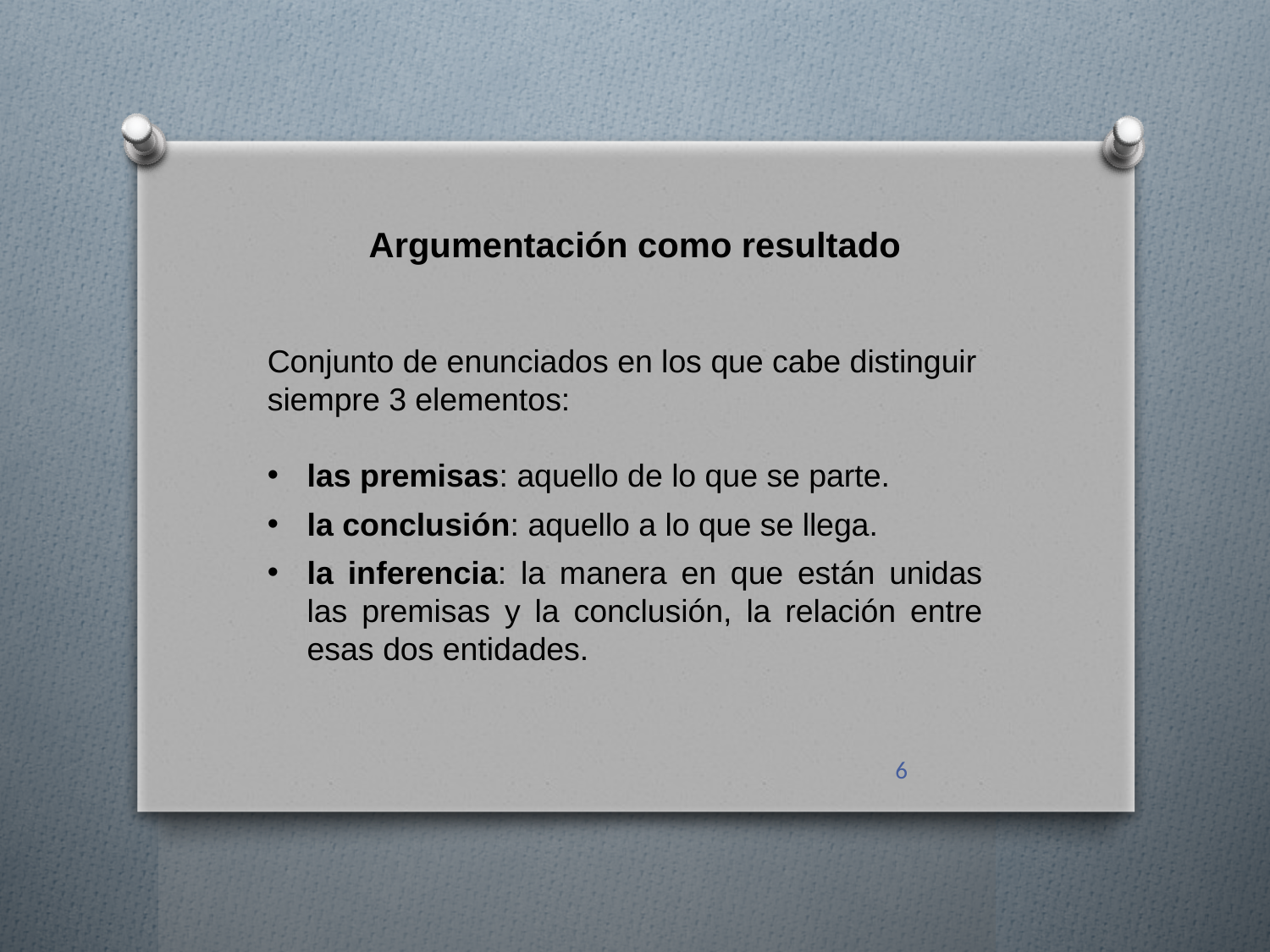

Argumentación como resultado
Conjunto de enunciados en los que cabe distinguir siempre 3 elementos:

las premisas: aquello de lo que se parte.
la conclusión: aquello a lo que se llega.
la inferencia: la manera en que están unidas las premisas y la conclusión, la relación entre esas dos entidades.
6